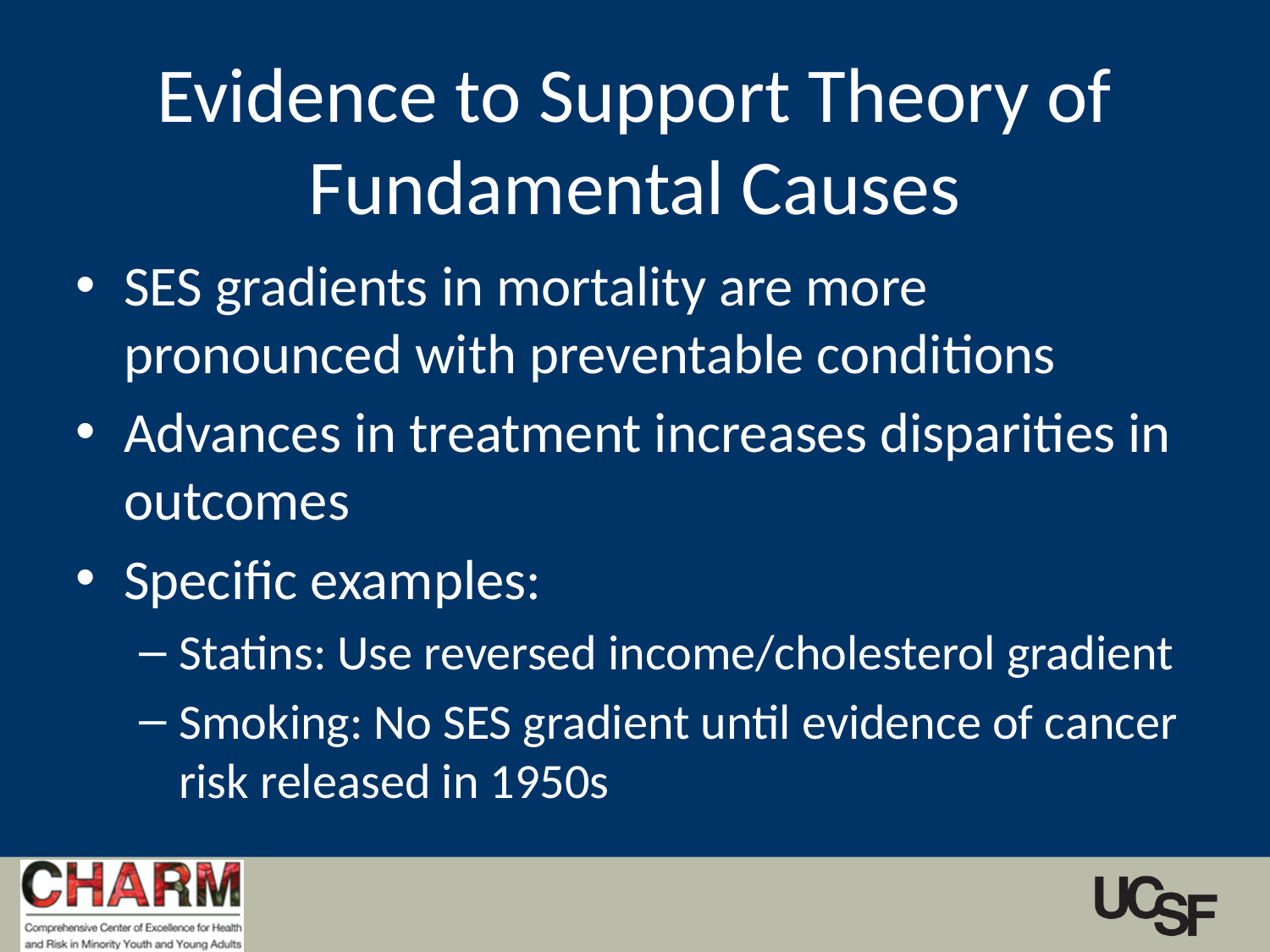

# Evidence to Support Theory of Fundamental Causes
SES gradients in mortality are more pronounced with preventable conditions
Advances in treatment increases disparities in outcomes
Specific examples:
Statins: Use reversed income/cholesterol gradient
Smoking: No SES gradient until evidence of cancer risk released in 1950s